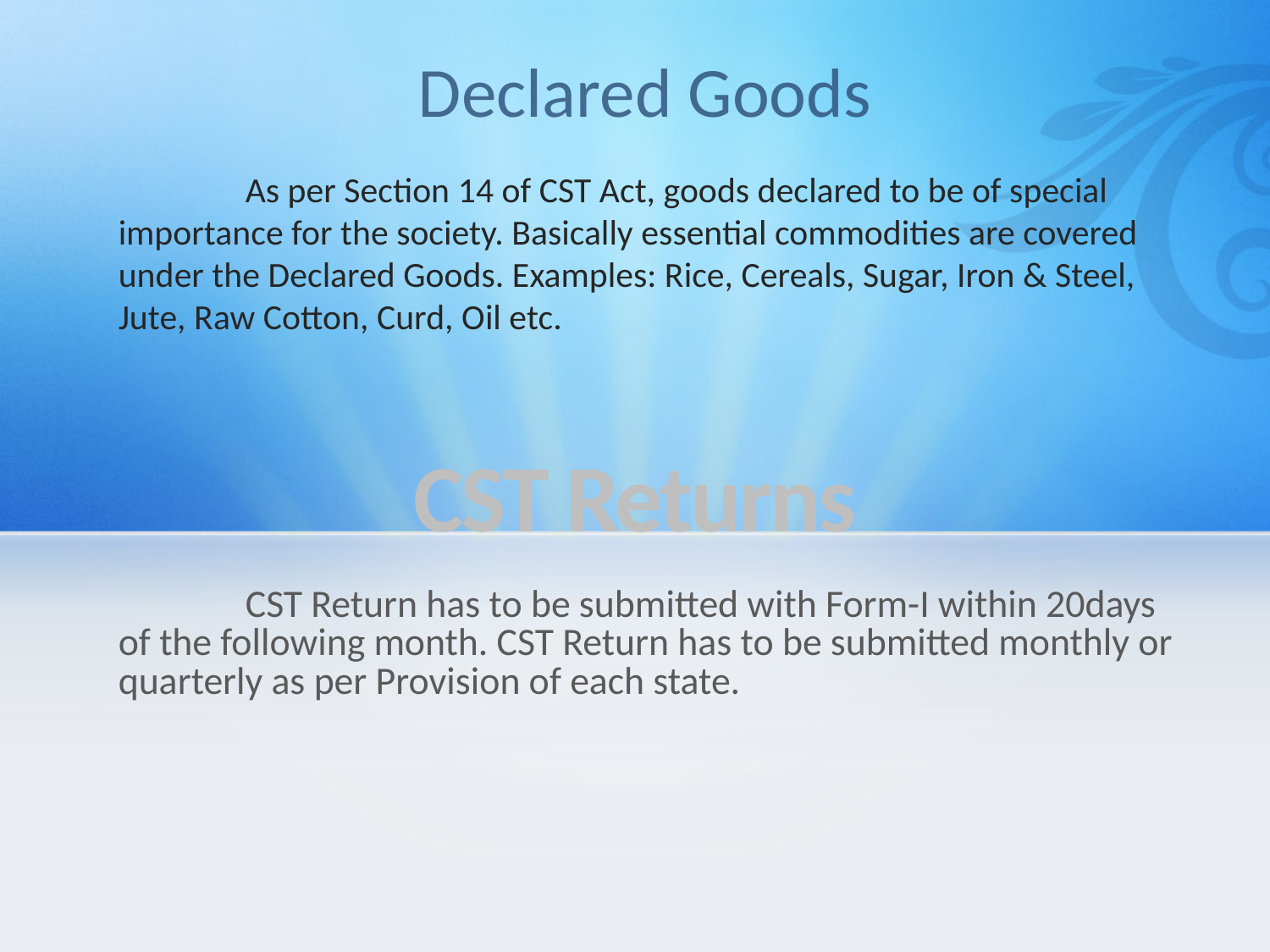

Declared Goods
	As per Section 14 of CST Act, goods declared to be of special importance for the society. Basically essential commodities are covered under the Declared Goods. Examples: Rice, Cereals, Sugar, Iron & Steel, Jute, Raw Cotton, Curd, Oil etc.
# CST Returns
	CST Return has to be submitted with Form-I within 20days of the following month. CST Return has to be submitted monthly or quarterly as per Provision of each state.